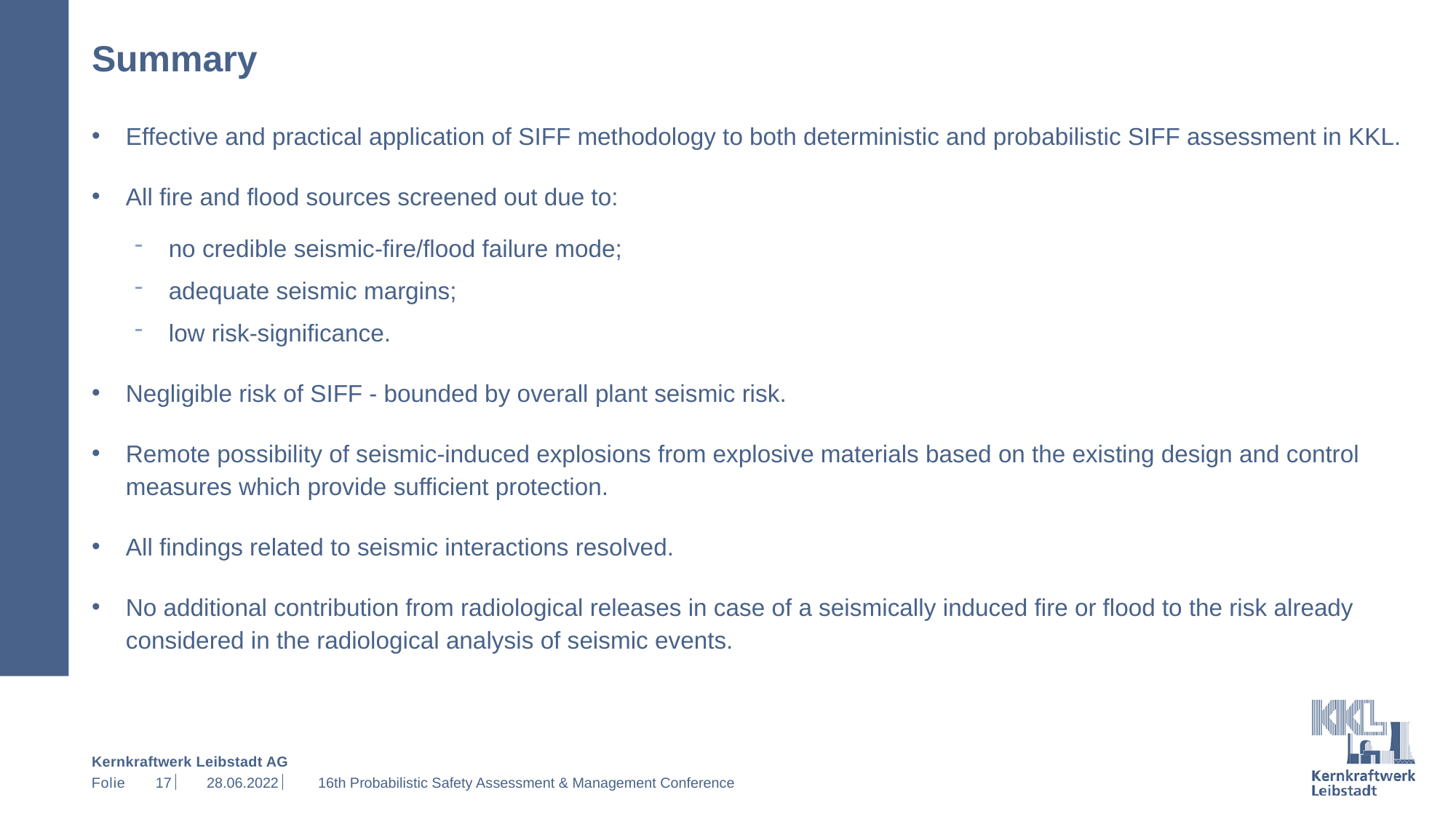

# Summary
Effective and practical application of SIFF methodology to both deterministic and probabilistic SIFF assessment in KKL.
All fire and flood sources screened out due to:
no credible seismic-fire/flood failure mode;
adequate seismic margins;
low risk-significance.
Negligible risk of SIFF - bounded by overall plant seismic risk.
Remote possibility of seismic-induced explosions from explosive materials based on the existing design and control measures which provide sufficient protection.
All findings related to seismic interactions resolved.
No additional contribution from radiological releases in case of a seismically induced fire or flood to the risk already considered in the radiological analysis of seismic events.
17
28.06.2022
16th Probabilistic Safety Assessment & Management Conference